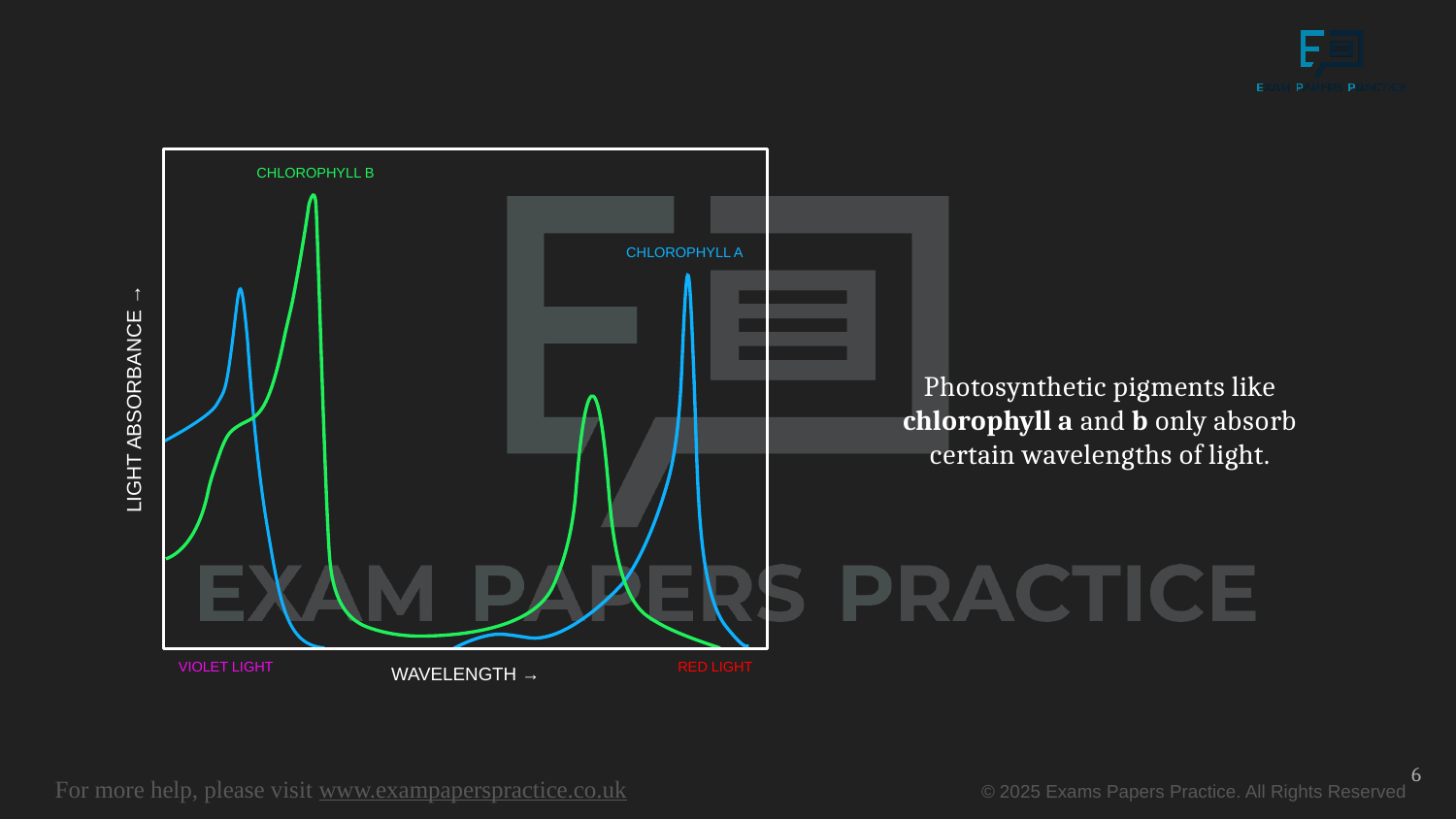

LIGHT ABSORBANCE →
WAVELENGTH →

CHLOROPHYLL B
CHLOROPHYLL A
Photosynthetic pigments like chlorophyll a and b only absorb certain wavelengths of light.
VIOLET LIGHT
RED LIGHT
6